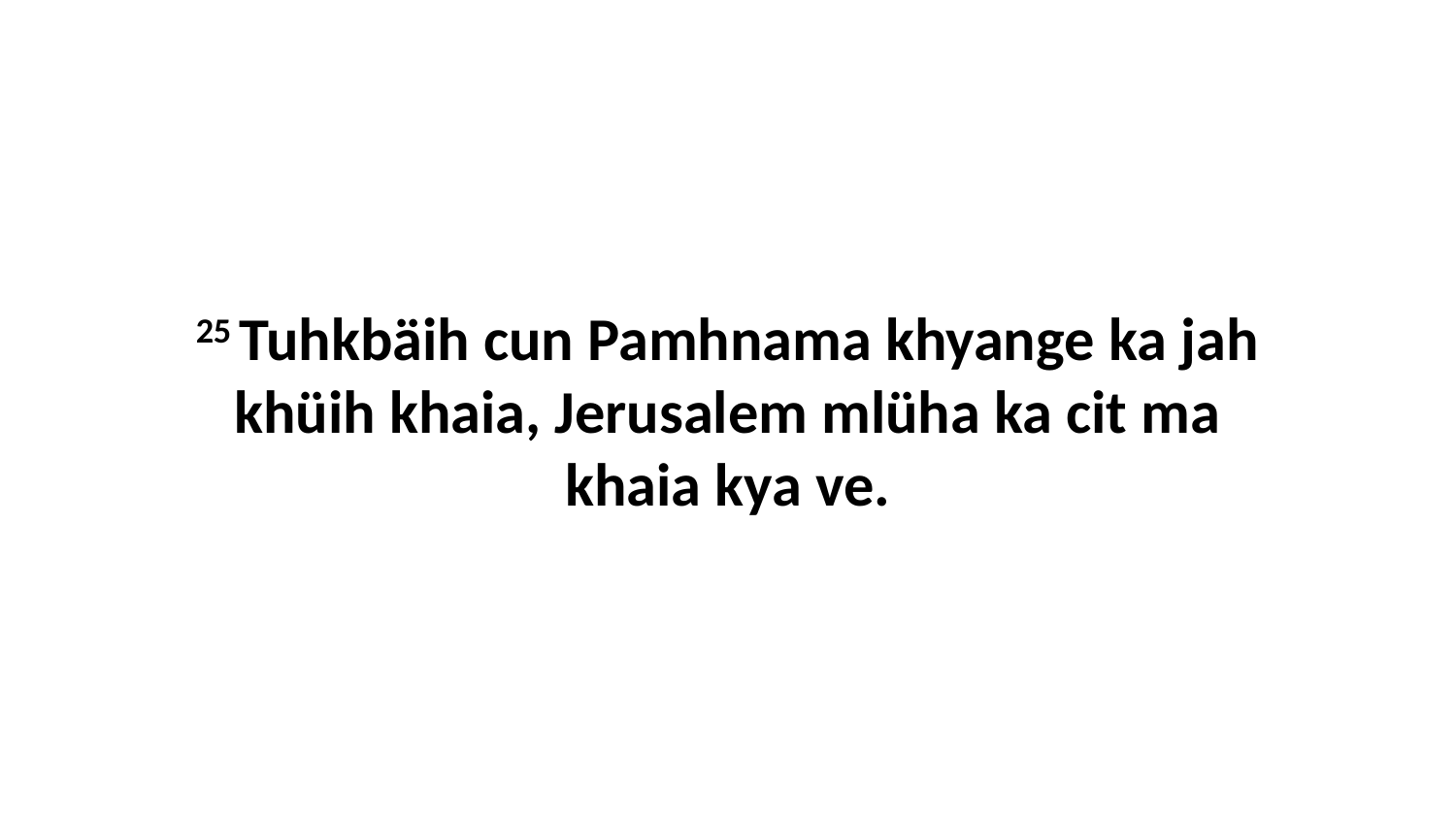

25 Tuhkbäih cun Pamhnama khyange ka jah khüih khaia, Jerusalem mlüha ka cit ma khaia kya ve.